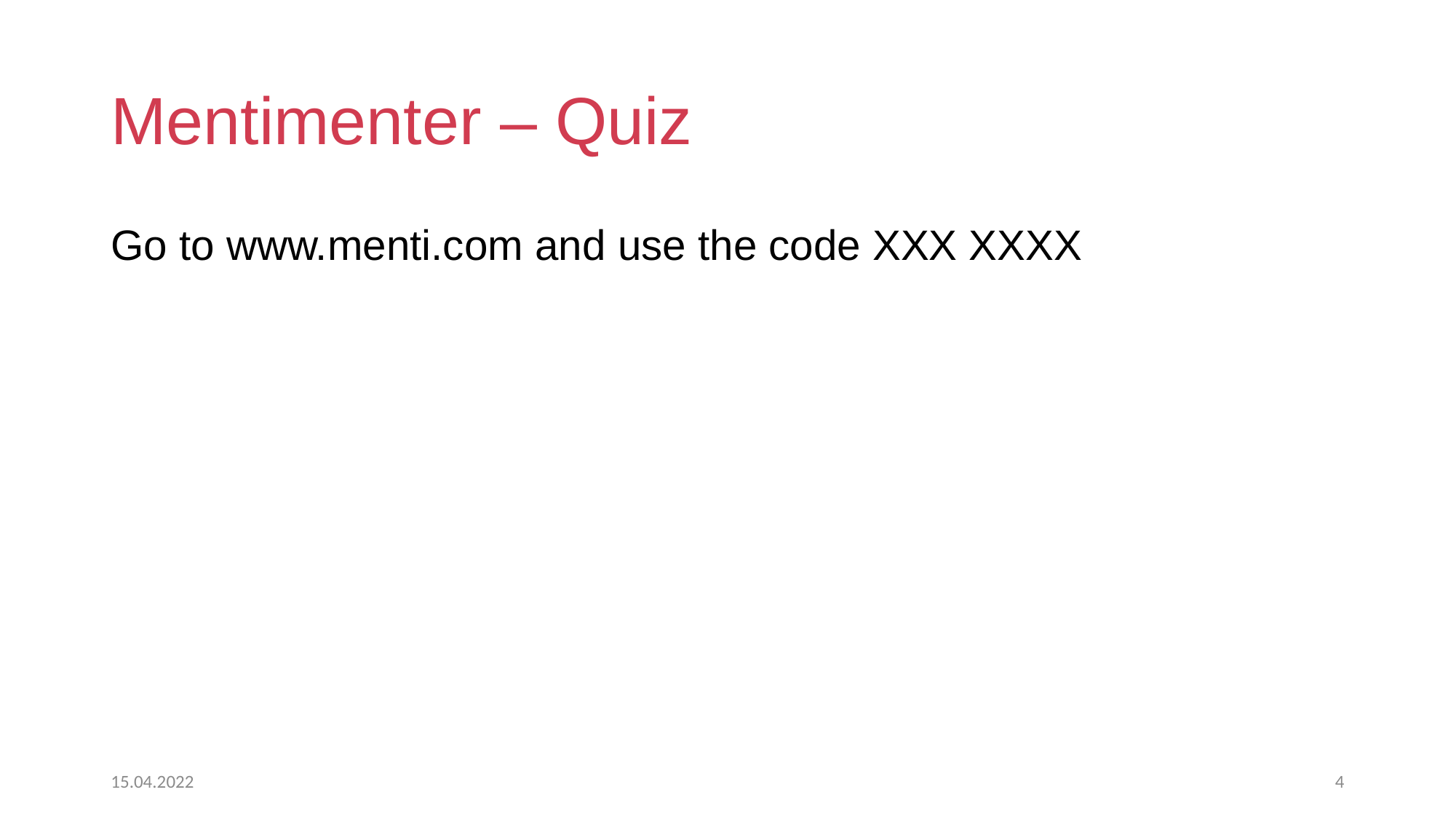

# Mentimenter – Quiz
Go to www.menti.com and use the code XXX XXXX

15.04.2022

4